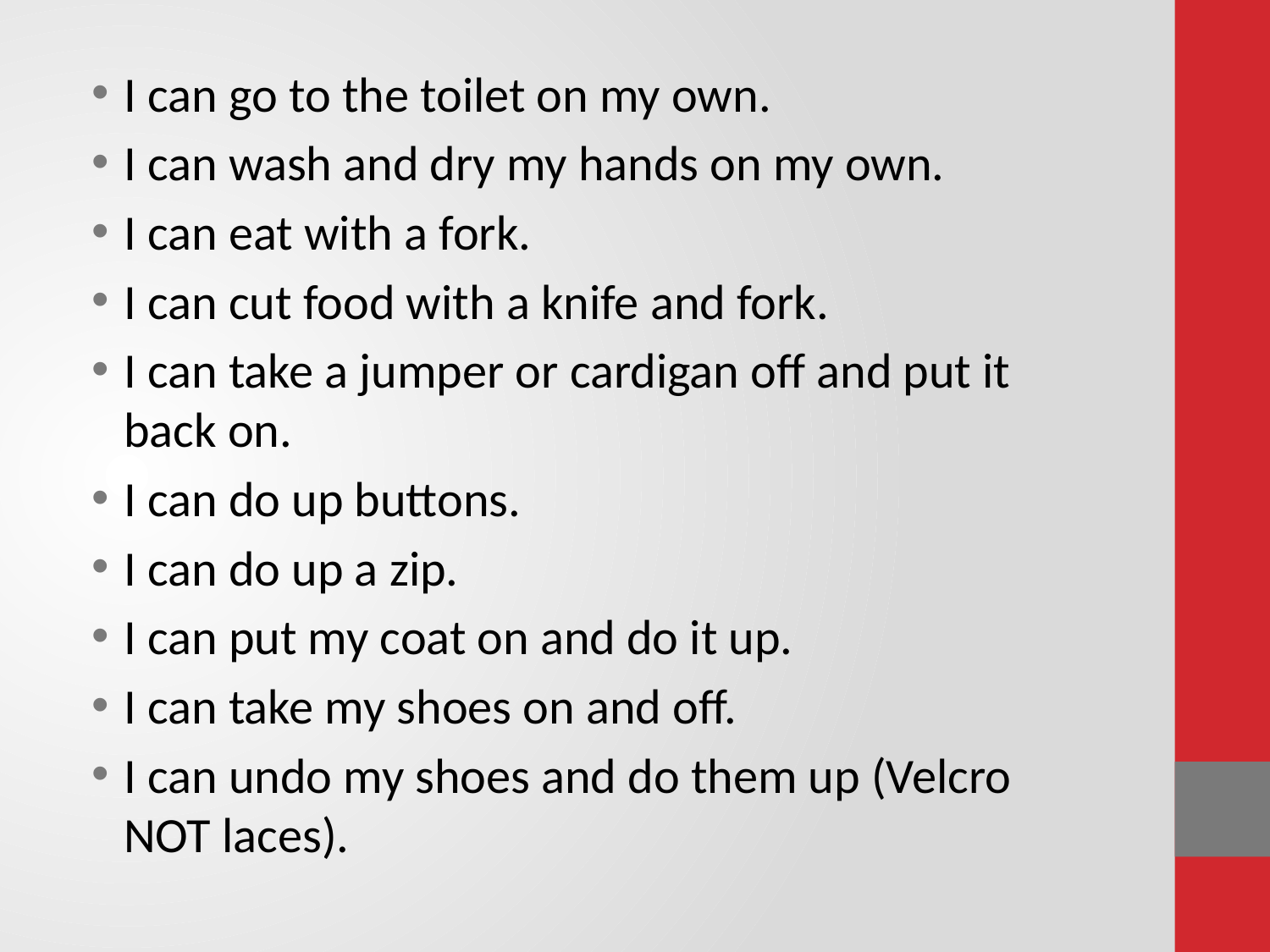

I can go to the toilet on my own.
I can wash and dry my hands on my own.
I can eat with a fork.
I can cut food with a knife and fork.
I can take a jumper or cardigan off and put it back on.
I can do up buttons.
I can do up a zip.
I can put my coat on and do it up.
I can take my shoes on and off.
I can undo my shoes and do them up (Velcro NOT laces).